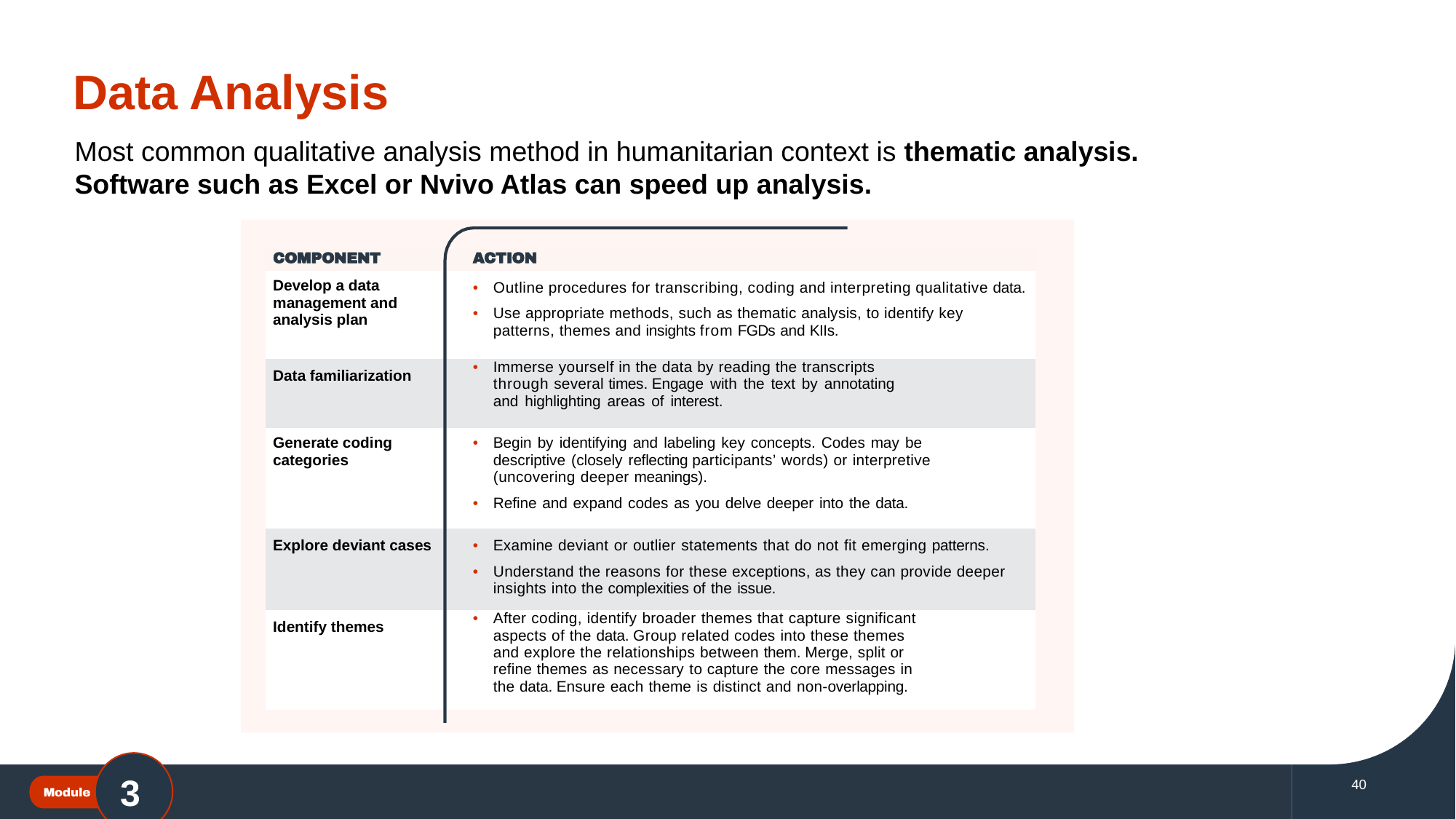

# Data Analysis
Most common qualitative analysis method in humanitarian context is thematic analysis.
Software such as Excel or Nvivo Atlas can speed up analysis.

| COMPONENT | ACTION |
| --- | --- |
| Develop a data management and analysis plan | Outline procedures for transcribing, coding and interpreting qualitative data. Use appropriate methods, such as thematic analysis, to identify key patterns, themes and insights from FGDs and KIIs. |
| Data familiarization | Immerse yourself in the data by reading the transcripts through several times. Engage with the text by annotating and highlighting areas of interest. |
| Generate coding categories | Begin by identifying and labeling key concepts. Codes may be descriptive (closely reflecting participants’ words) or interpretive (uncovering deeper meanings). Refine and expand codes as you delve deeper into the data. |
| Explore deviant cases | Examine deviant or outlier statements that do not fit emerging patterns. Understand the reasons for these exceptions, as they can provide deeper insights into the complexities of the issue. |
| Identify themes | After coding, identify broader themes that capture significant aspects of the data. Group related codes into these themes and explore the relationships between them. Merge, split or refine themes as necessary to capture the core messages in the data. Ensure each theme is distinct and non-overlapping. |